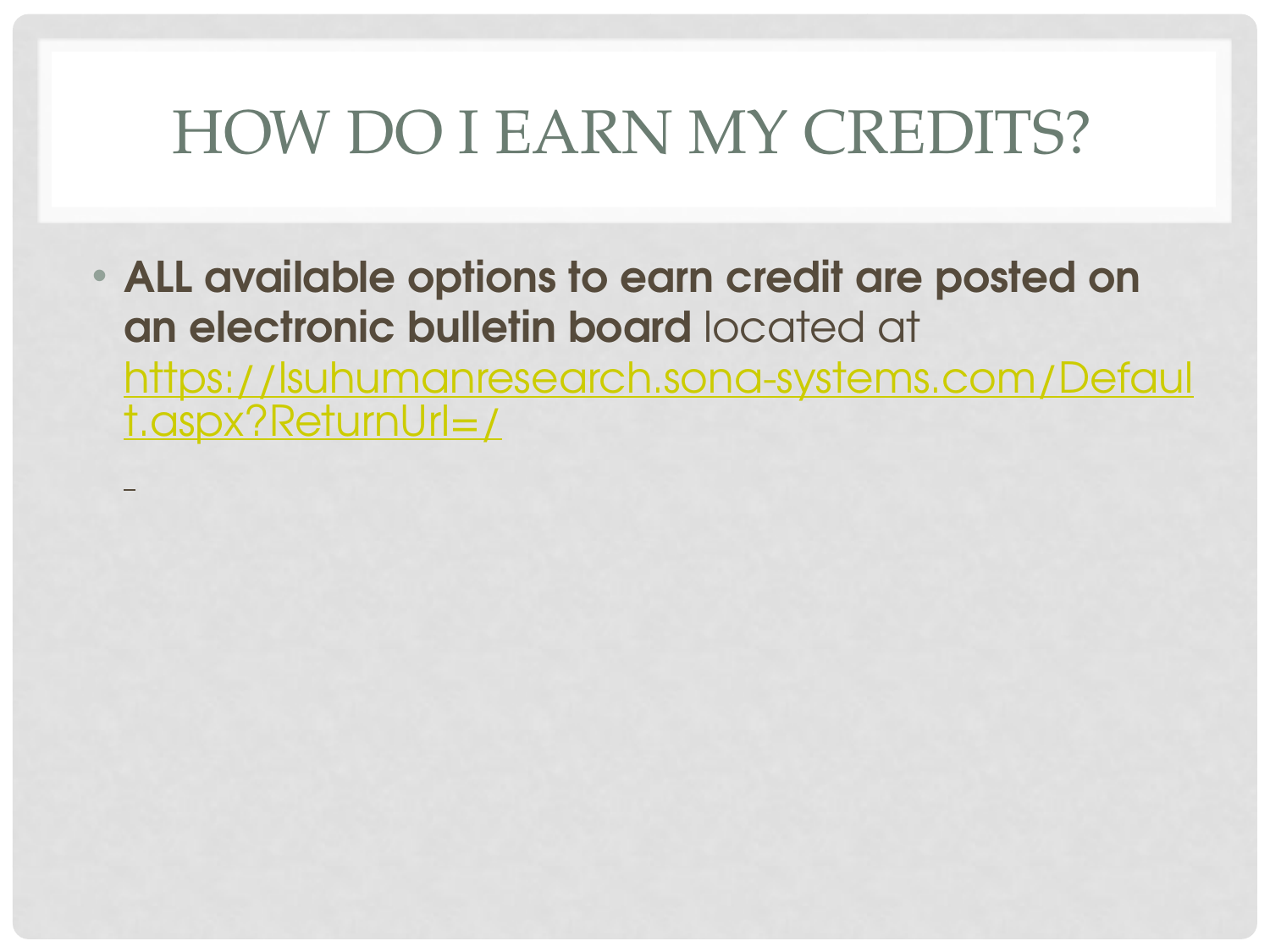

# How do I earn my credits?
ALL available options to earn credit are posted on an electronic bulletin board located at https://lsuhumanresearch.sona-systems.com/Default.aspx?ReturnUrl=/